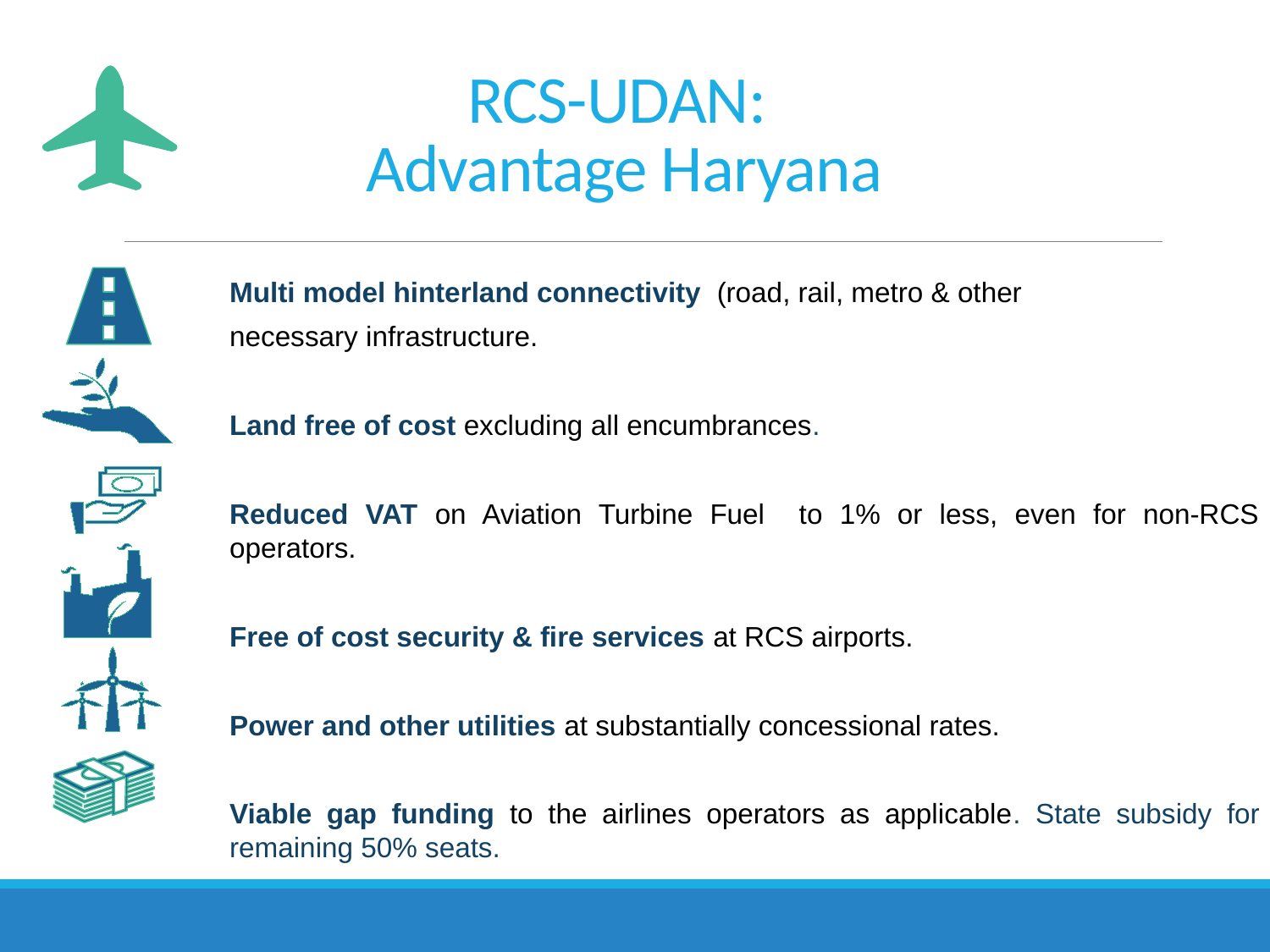

# RCS-UDAN: Advantage Haryana

Multi model hinterland connectivity  (road, rail, metro & other
necessary infrastructure.

Land free of cost excluding all encumbrances.

Reduced VAT on Aviation Turbine Fuel  to 1% or less, even for non-RCS operators.

Free of cost security & fire services at RCS airports.

Power and other utilities at substantially concessional rates.

Viable gap funding to the airlines operators as applicable. State subsidy for remaining 50% seats.